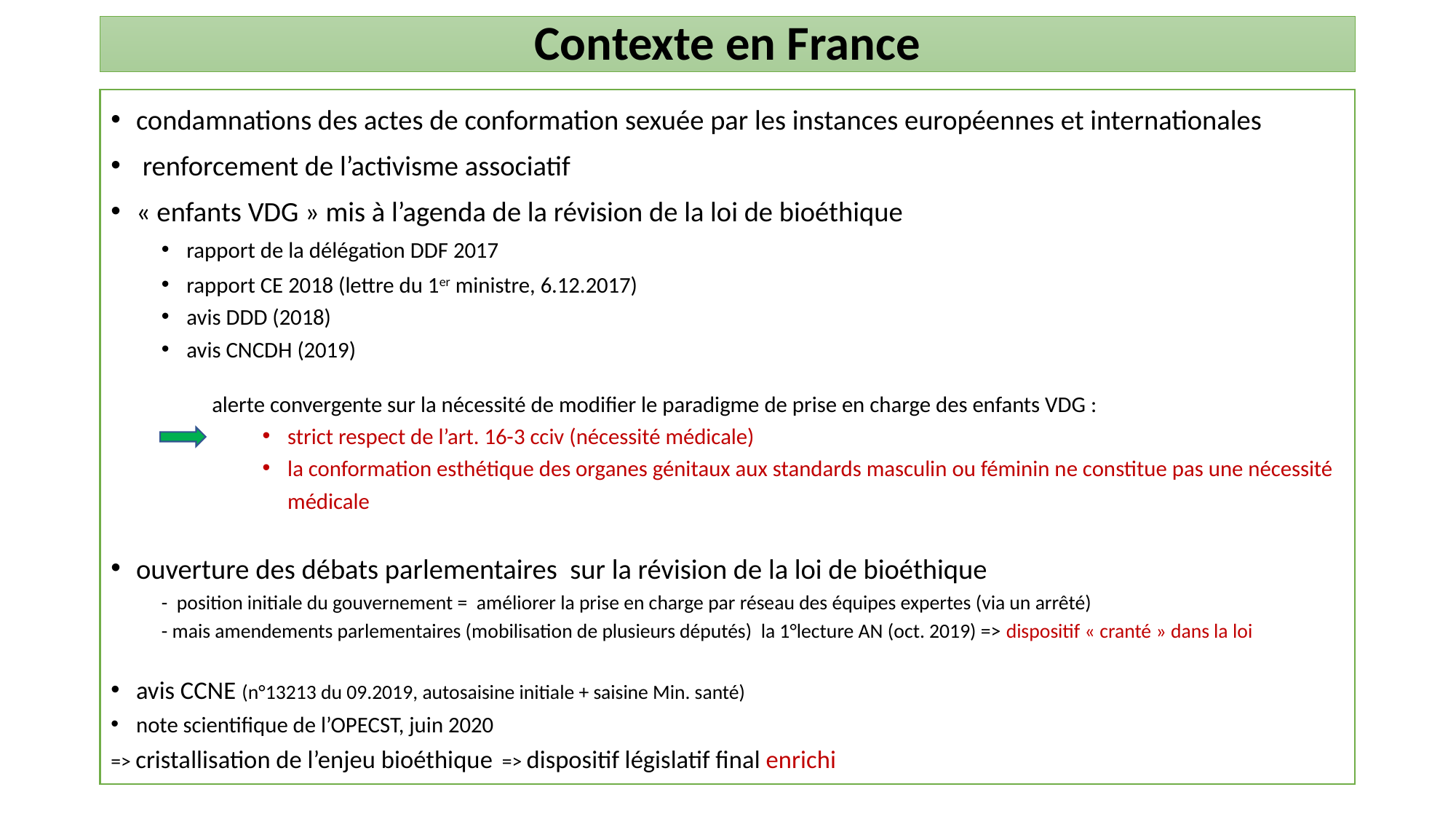

# Contexte en France
condamnations des actes de conformation sexuée par les instances européennes et internationales
 renforcement de l’activisme associatif
« enfants VDG » mis à l’agenda de la révision de la loi de bioéthique
rapport de la délégation DDF 2017
rapport CE 2018 (lettre du 1er ministre, 6.12.2017)
avis DDD (2018)
avis CNCDH (2019)

alerte convergente sur la nécessité de modifier le paradigme de prise en charge des enfants VDG :
strict respect de l’art. 16-3 cciv (nécessité médicale)
la conformation esthétique des organes génitaux aux standards masculin ou féminin ne constitue pas une nécessité médicale

ouverture des débats parlementaires  sur la révision de la loi de bioéthique
-  position initiale du gouvernement =  améliorer la prise en charge par réseau des équipes expertes (via un arrêté)
- mais amendements parlementaires (mobilisation de plusieurs députés)  la 1°lecture AN (oct. 2019) => dispositif « cranté » dans la loi

avis CCNE (n°13213 du 09.2019, autosaisine initiale + saisine Min. santé)
note scientifique de l’OPECST, juin 2020
=> cristallisation de l’enjeu bioéthique  => dispositif législatif final enrichi